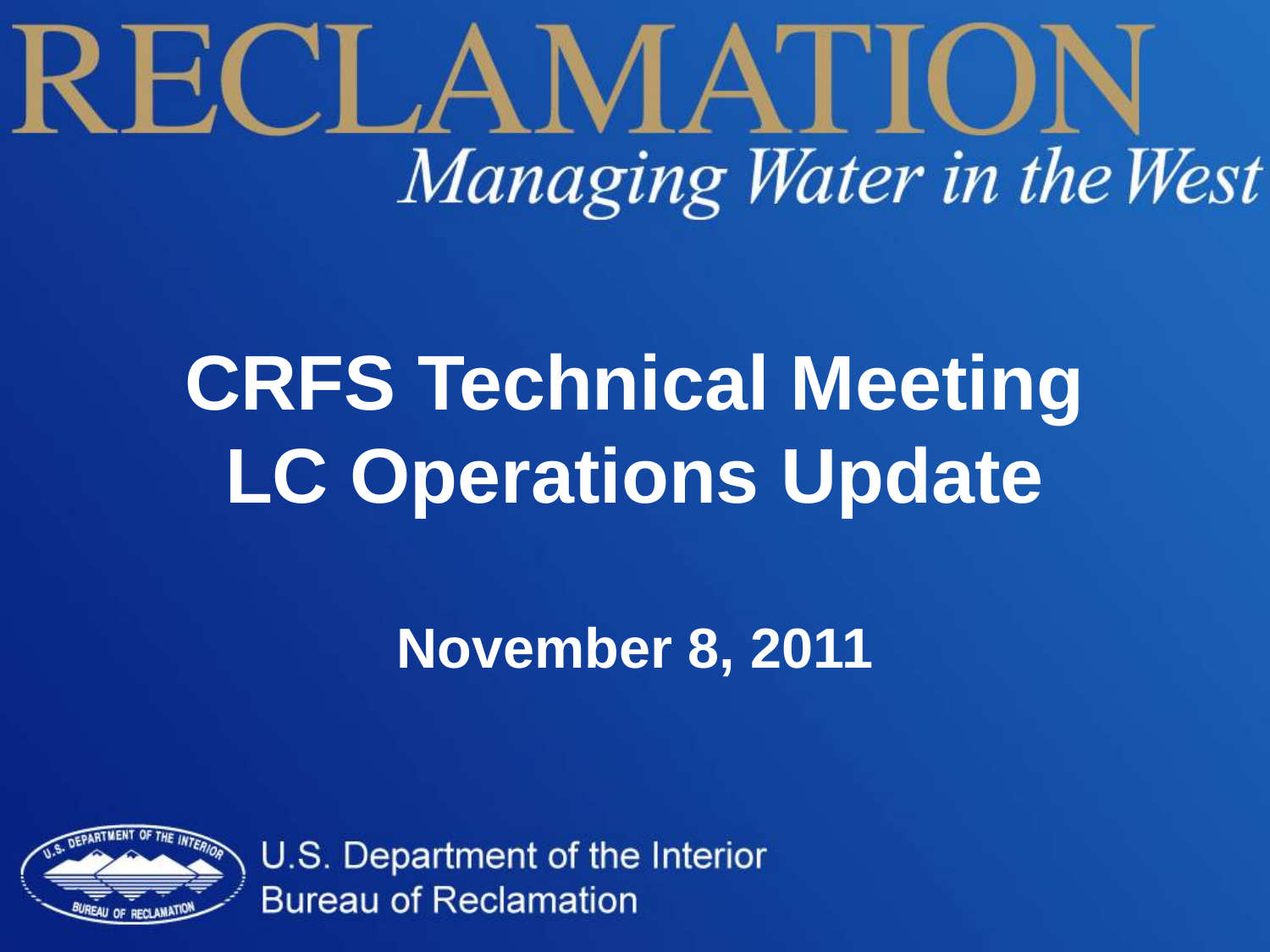

# CRFS Technical Meeting LC Operations Update November 8, 2011